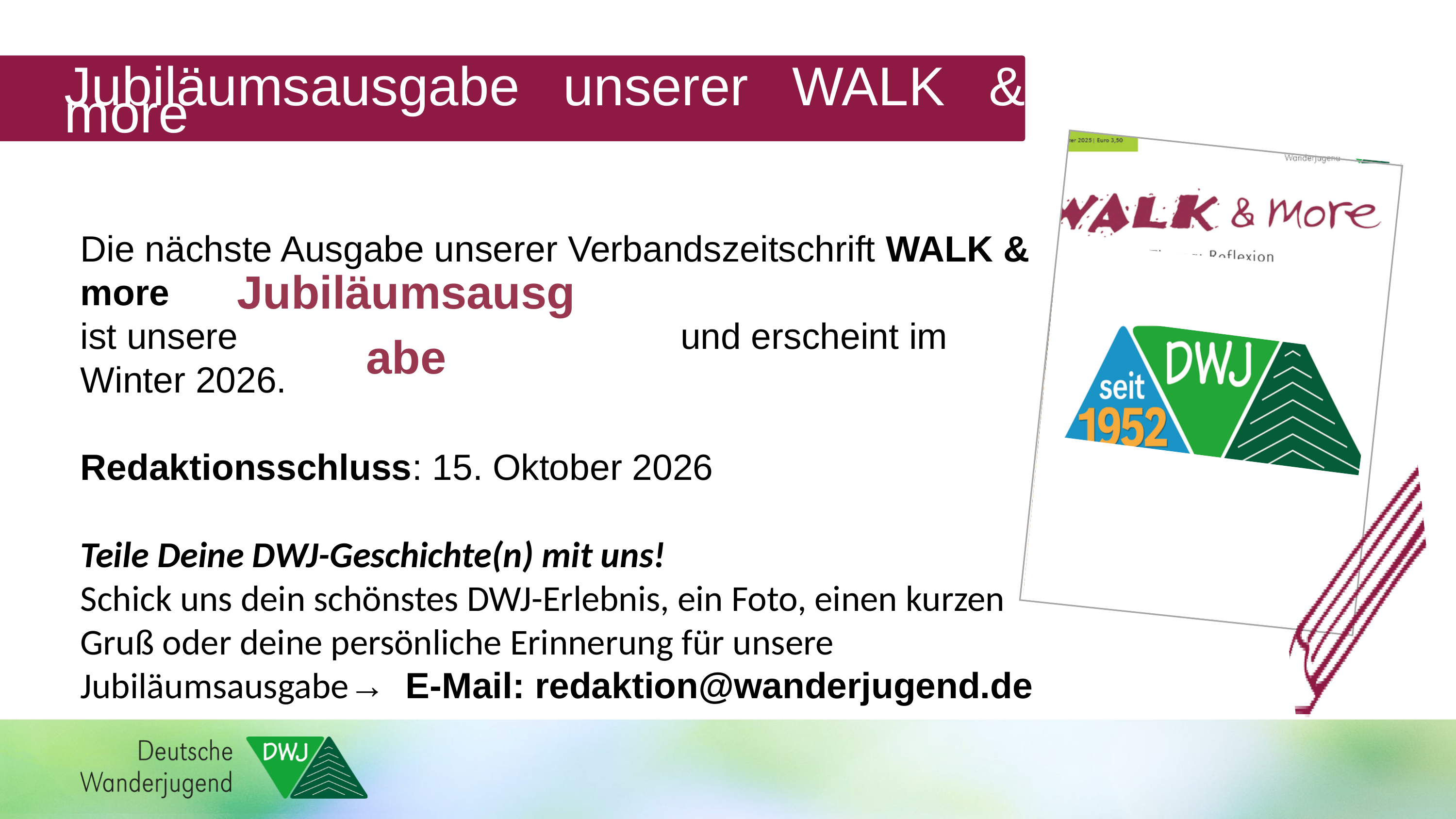

Jubiläumsausgabe unserer WALK & more

Die nächste Ausgabe unserer Verbandszeitschrift WALK & more
ist unsere                                            und erscheint im Winter 2026.

Redaktionsschluss: 15. Oktober 2026

Teile Deine DWJ-Geschichte(n) mit uns!
Schick uns dein schönstes DWJ-Erlebnis, ein Foto, einen kurzen Gruß oder deine persönliche Erinnerung für unsere Jubiläumsausgabe→  E-Mail: redaktion@wanderjugend.de
Jubiläumsausgabe